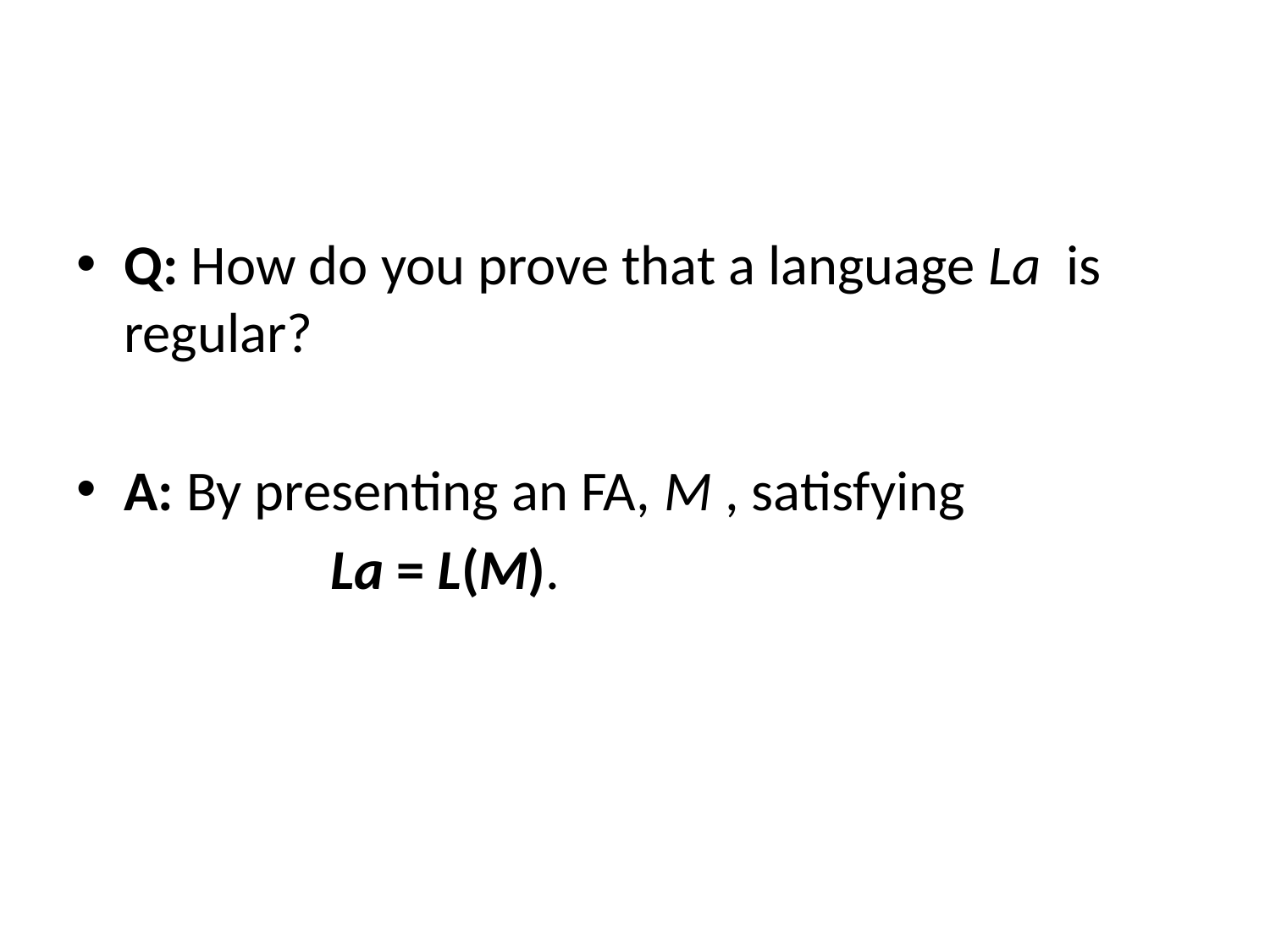

#
Q: How do you prove that a language La  is regular?

A: By presenting an FA, M , satisfying
                    La = L(M).